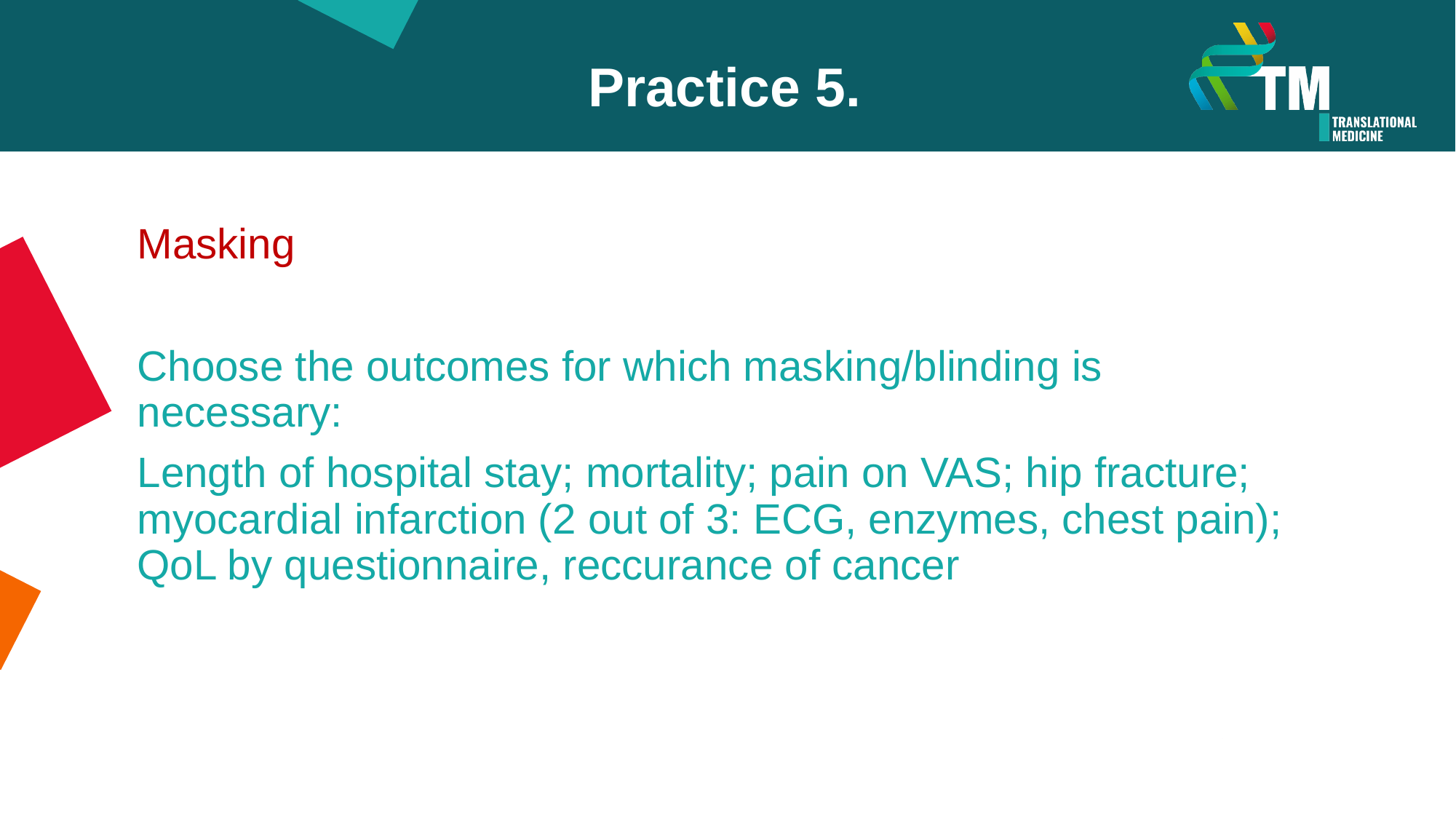

Practice 5.
Masking

Choose the outcomes for which masking/blinding is necessary:
Length of hospital stay; mortality; pain on VAS; hip fracture; myocardial infarction (2 out of 3: ECG, enzymes, chest pain); QoL by questionnaire, reccurance of cancer